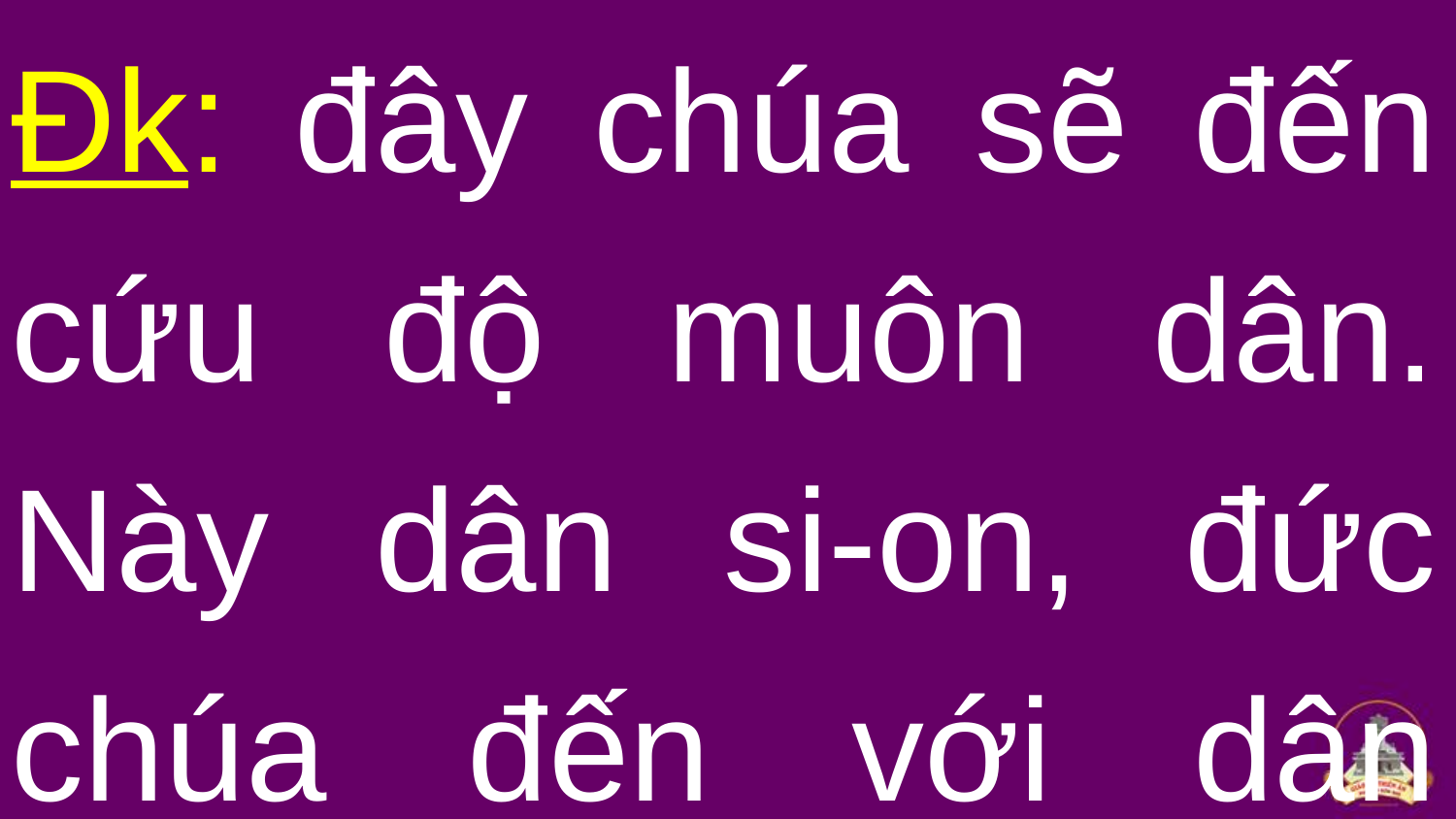

Đk: đây chúa sẽ đến cứu độ muôn dân. Này dân si-on, đức chúa đến với dân người.